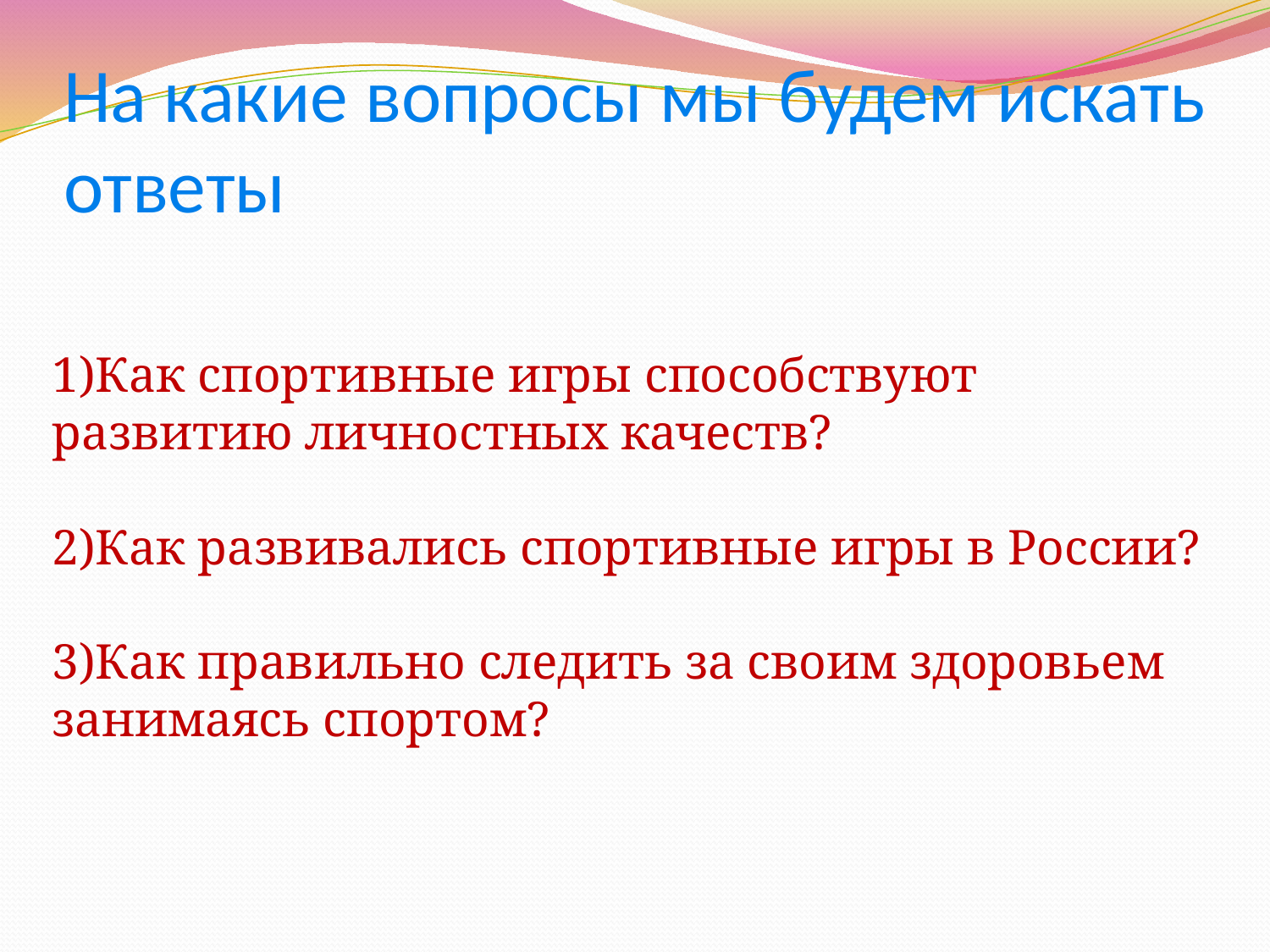

# На какие вопросы мы будем искать ответы
1)Как спортивные игры способствуют развитию личностных качеств?

2)Как развивались спортивные игры в России?

3)Как правильно следить за своим здоровьем занимаясь спортом?